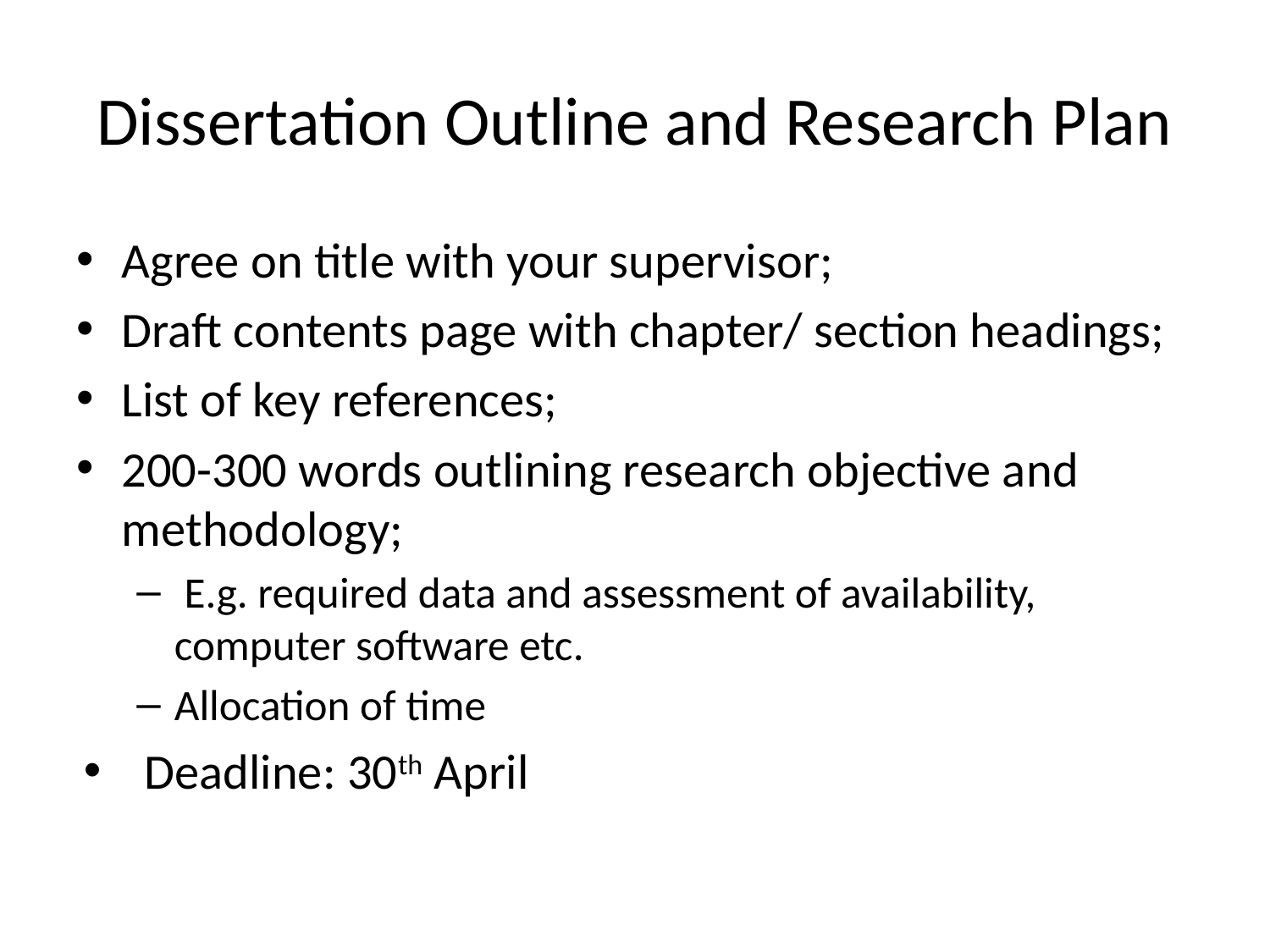

# Dissertation Outline and Research Plan
Agree on title with your supervisor;
Draft contents page with chapter/ section headings;
List of key references;
200-300 words outlining research objective and methodology;
 E.g. required data and assessment of availability,  computer software etc.
Allocation of time
Deadline: 30th April